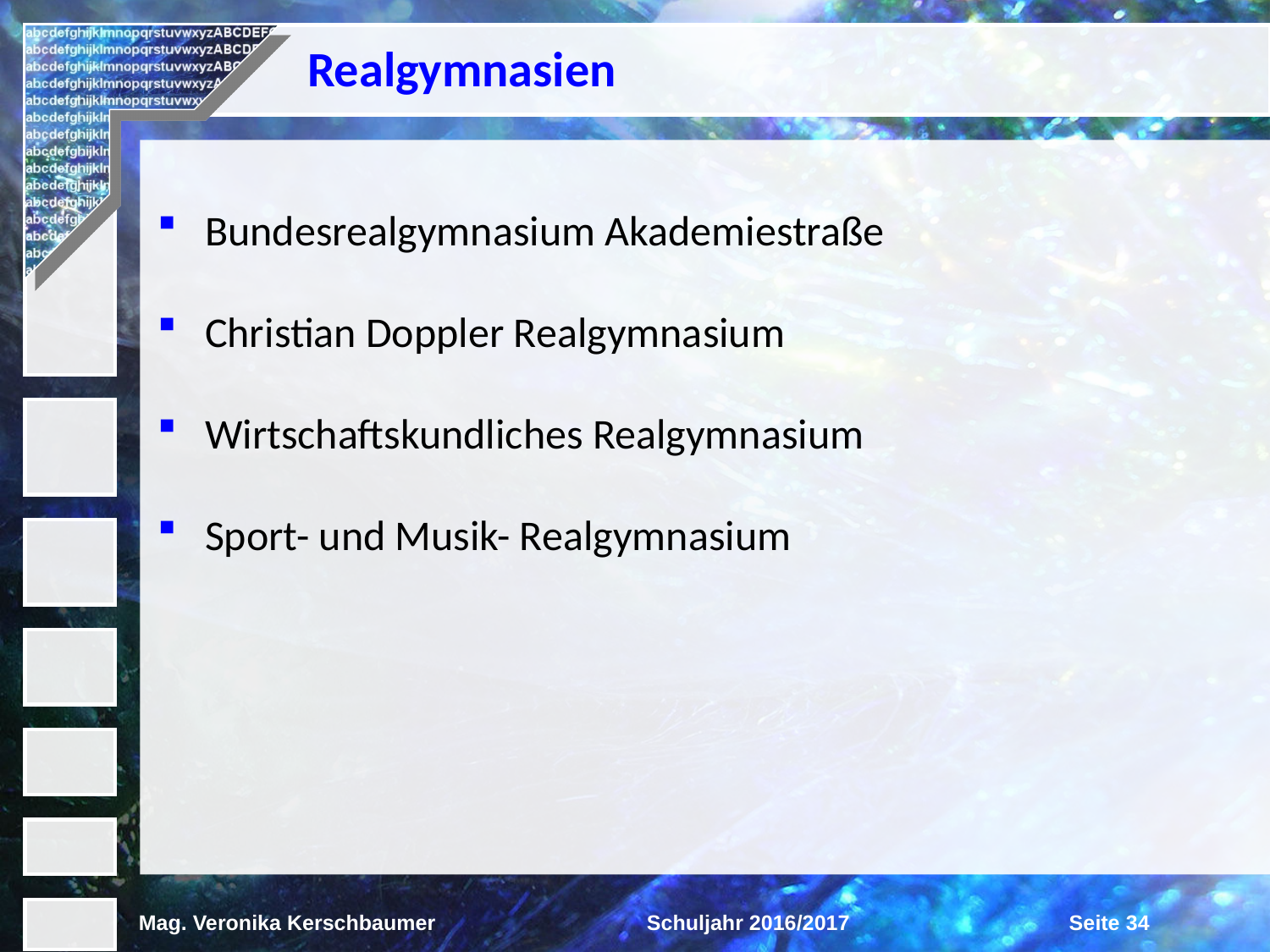

Realgymnasien

Bundesrealgymnasium Akademiestraße

Christian Doppler Realgymnasium

Wirtschaftskundliches Realgymnasium

Sport- und Musik- Realgymnasium